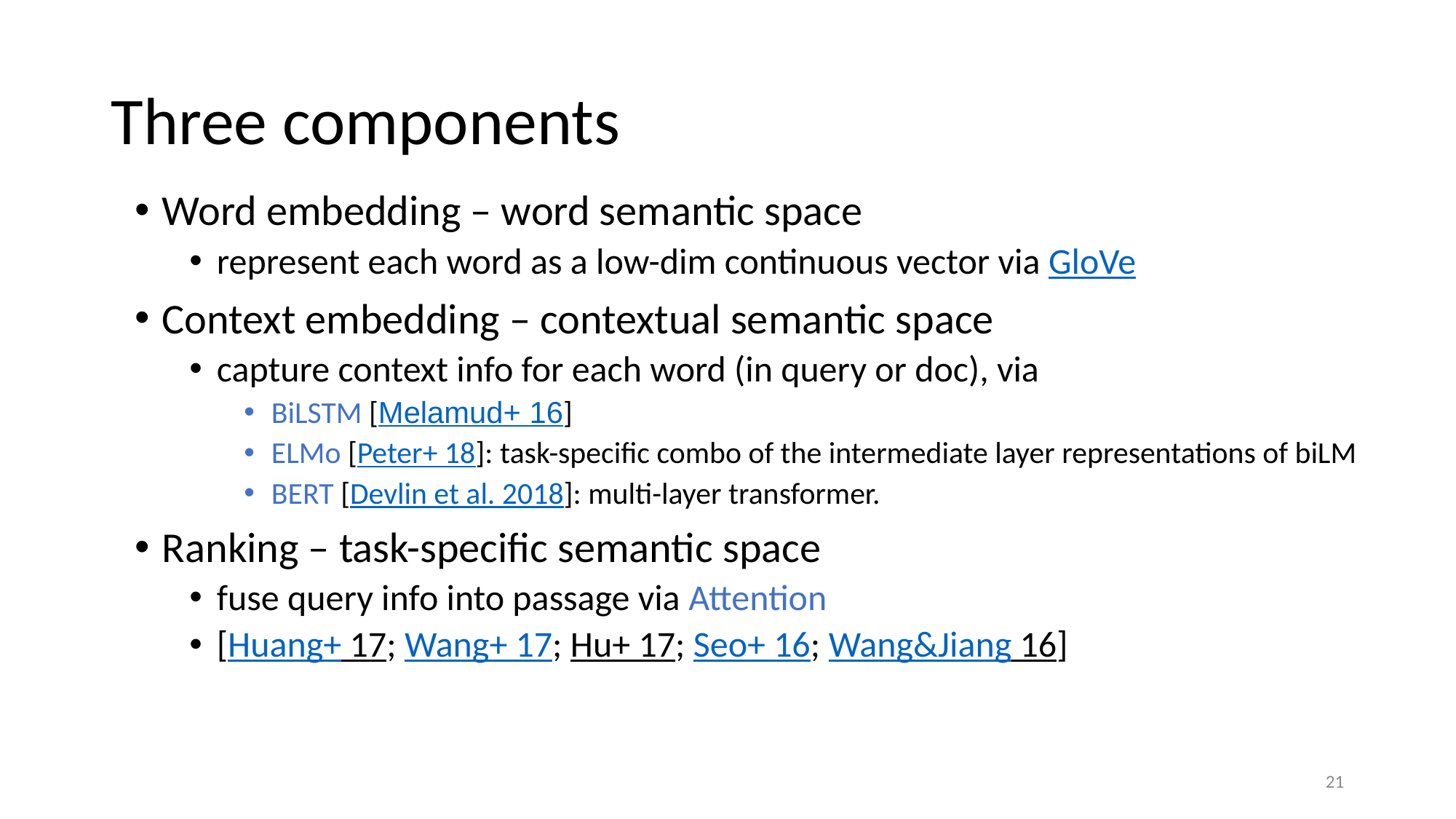

# Three components
Word embedding – word semantic space
represent each word as a low-dim continuous vector via GloVe
Context embedding – contextual semantic space
capture context info for each word (in query or doc), via
BiLSTM [Melamud+ 16]
ELMo [Peter+ 18]: task-specific combo of the intermediate layer representations of biLM
BERT [Devlin et al. 2018]: multi-layer transformer.
Ranking – task-specific semantic space
fuse query info into passage via Attention
[Huang+ 17; Wang+ 17; Hu+ 17; Seo+ 16; Wang&Jiang 16]
21